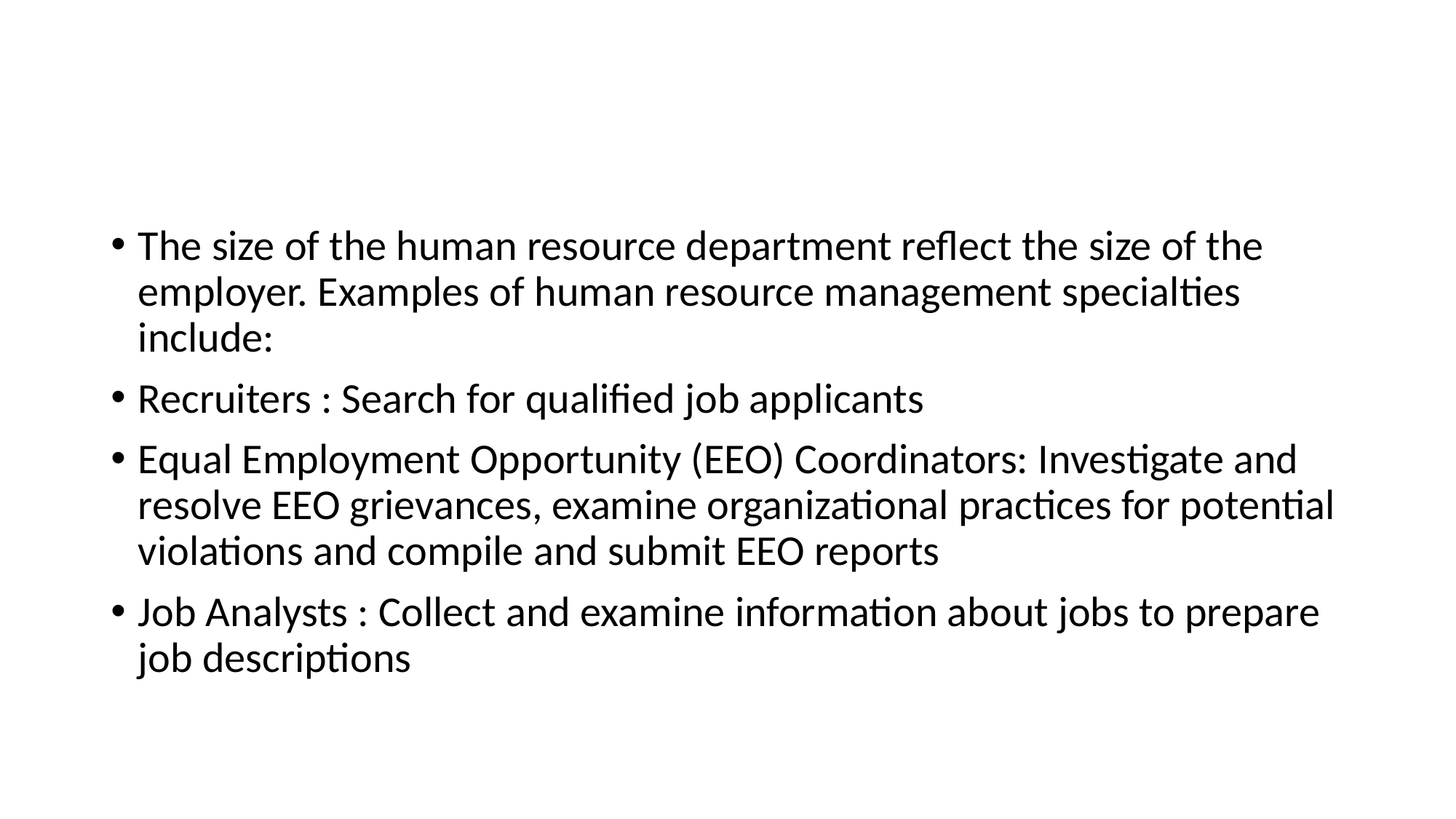

#
The size of the human resource department reflect the size of the employer. Examples of human resource management specialties include:
Recruiters : Search for qualified job applicants
Equal Employment Opportunity (EEO) Coordinators: Investigate and resolve EEO grievances, examine organizational practices for potential violations and compile and submit EEO reports
Job Analysts : Collect and examine information about jobs to prepare job descriptions